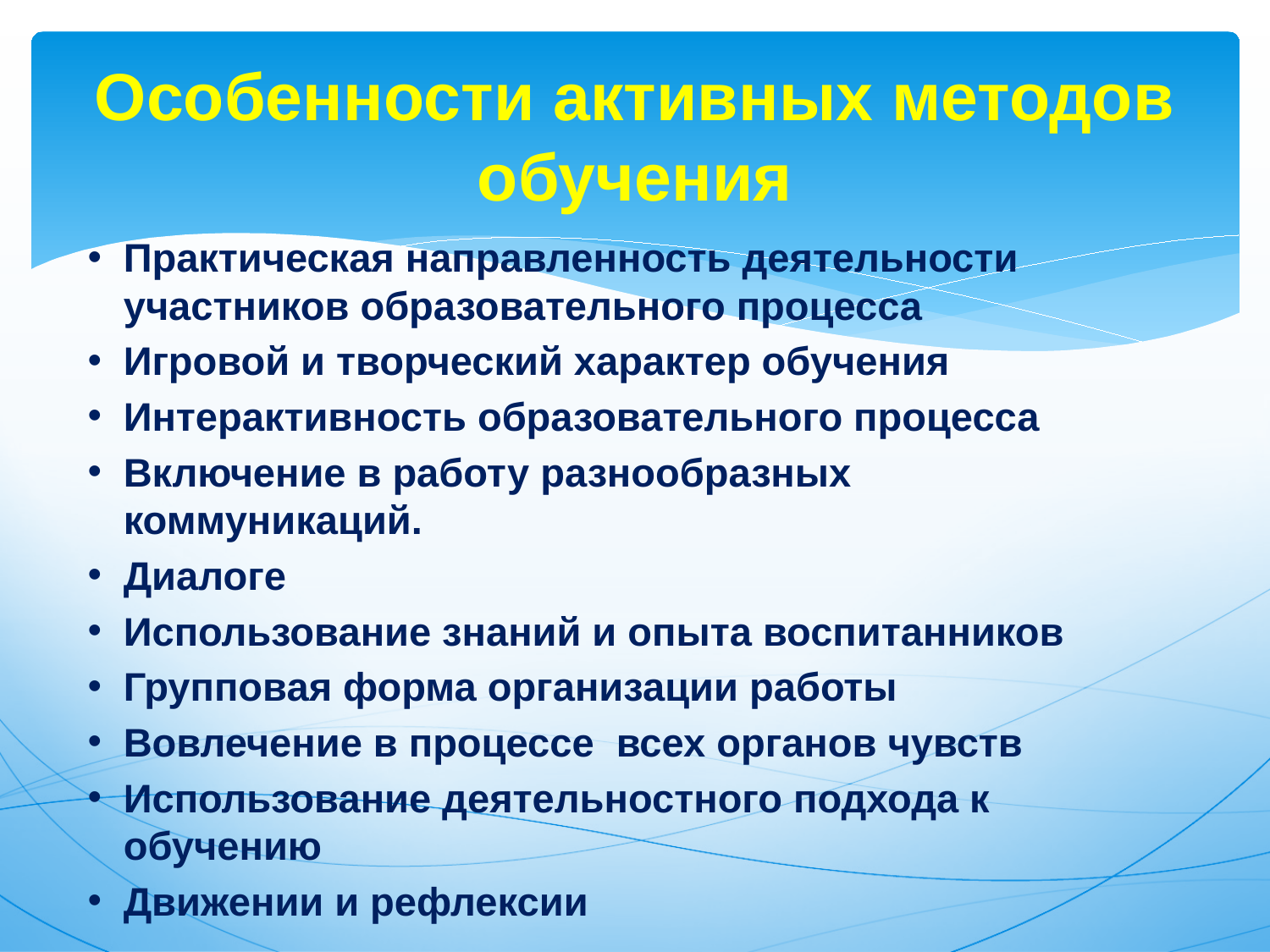

# Особенности активных методов обучения
Практическая направленность деятельности участников образовательного процесса
Игровой и творческий характер обучения
Интерактивность образовательного процесса
Включение в работу разнообразных коммуникаций.
Диалоге
Использование знаний и опыта воспитанников
Групповая форма организации работы
Вовлечение в процессе  всех органов чувств
Использование деятельностного подхода к обучению
Движении и рефлексии